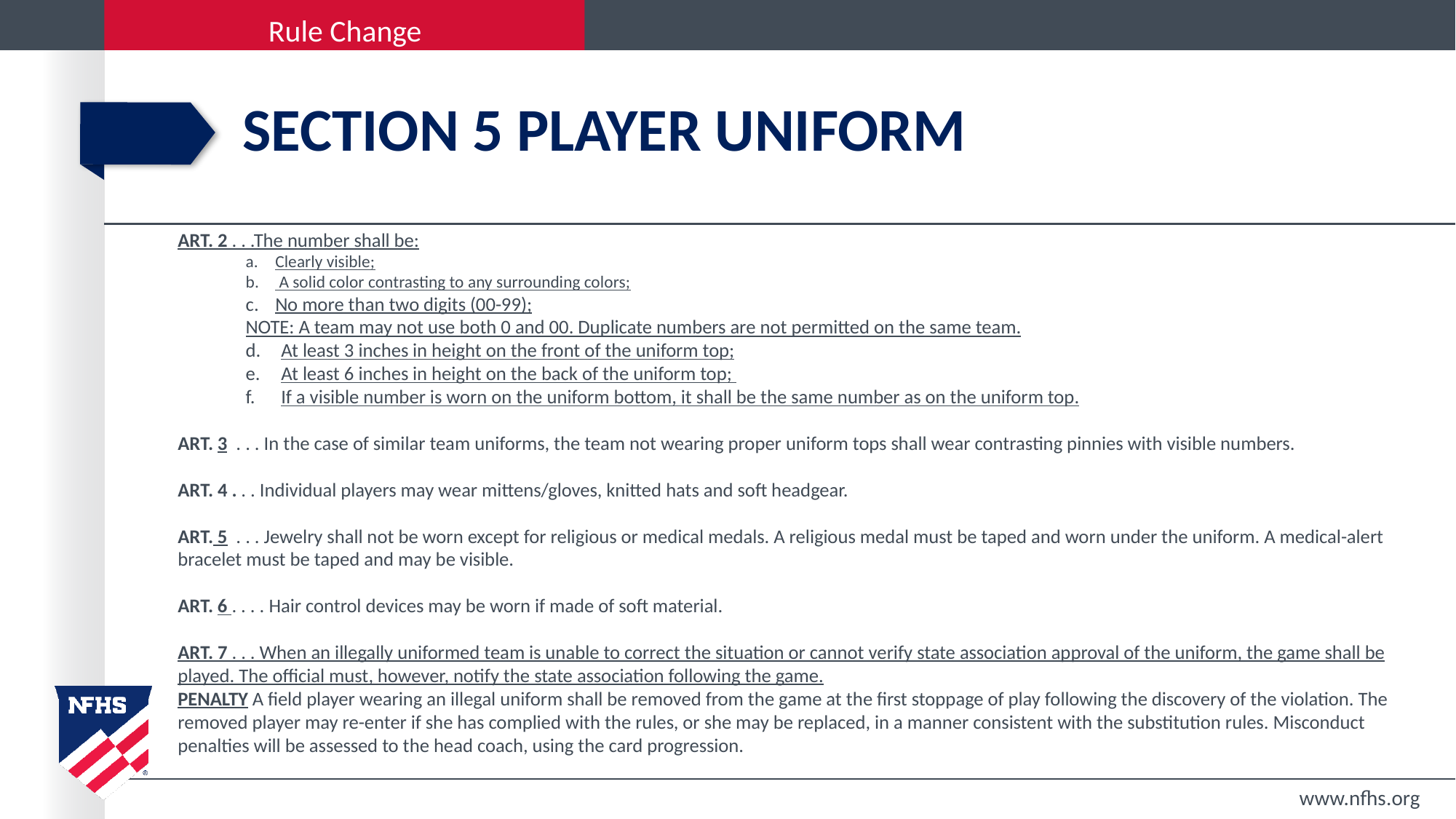

# SECTION 5 PLAYER UNIFORM
ART. 2 . . .The number shall be:
Clearly visible;
 A solid color contrasting to any surrounding colors;
No more than two digits (00-99);
NOTE: A team may not use both 0 and 00. Duplicate numbers are not permitted on the same team.
At least 3 inches in height on the front of the uniform top;
At least 6 inches in height on the back of the uniform top;
If a visible number is worn on the uniform bottom, it shall be the same number as on the uniform top.

ART. 3  . . . In the case of similar team uniforms, the team not wearing proper uniform tops shall wear contrasting pinnies with visible numbers.

ART. 4 . . . Individual players may wear mittens/gloves, knitted hats and soft headgear.

ART. 5  . . . Jewelry shall not be worn except for religious or medical medals. A religious medal must be taped and worn under the uniform. A medical-alert bracelet must be taped and may be visible.

ART. 6 . . . . Hair control devices may be worn if made of soft material.

ART. 7 . . . When an illegally uniformed team is unable to correct the situation or cannot verify state association approval of the uniform, the game shall be played. The official must, however, notify the state association following the game.
PENALTY A field player wearing an illegal uniform shall be removed from the game at the first stoppage of play following the discovery of the violation. The removed player may re-enter if she has complied with the rules, or she may be replaced, in a manner consistent with the substitution rules. Misconduct penalties will be assessed to the head coach, using the card progression.
www.nfhs.org